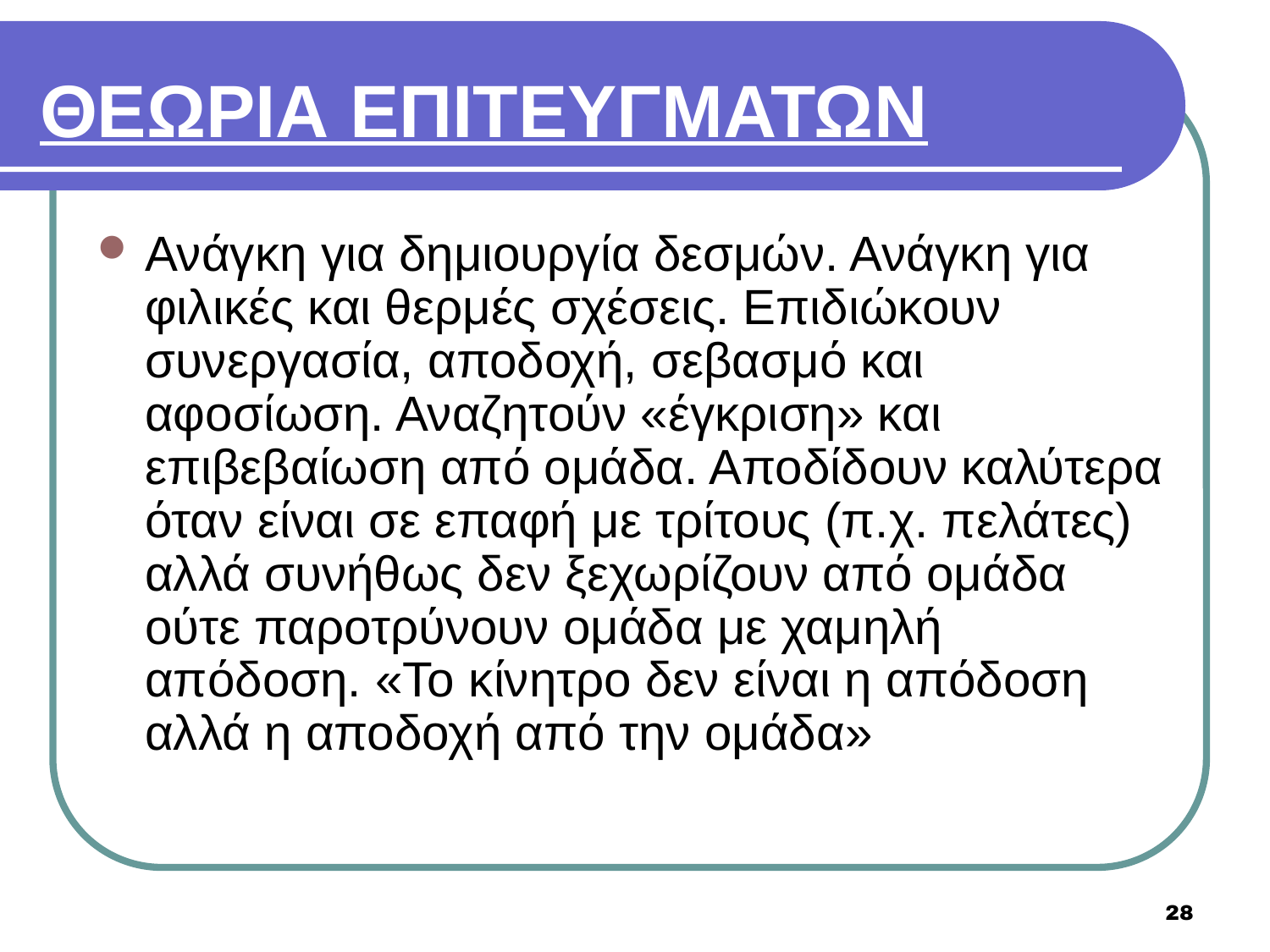

# ΘΕΩΡΙΑ ΕΠΙΤΕΥΓΜΑΤΩΝ
Ανάγκη για δημιουργία δεσμών. Ανάγκη για φιλικές και θερμές σχέσεις. Επιδιώκουν συνεργασία, αποδοχή, σεβασμό και αφοσίωση. Αναζητούν «έγκριση» και επιβεβαίωση από ομάδα. Αποδίδουν καλύτερα όταν είναι σε επαφή με τρίτους (π.χ. πελάτες) αλλά συνήθως δεν ξεχωρίζουν από ομάδα ούτε παροτρύνουν ομάδα με χαμηλή απόδοση. «Το κίνητρο δεν είναι η απόδοση αλλά η αποδοχή από την ομάδα»
28